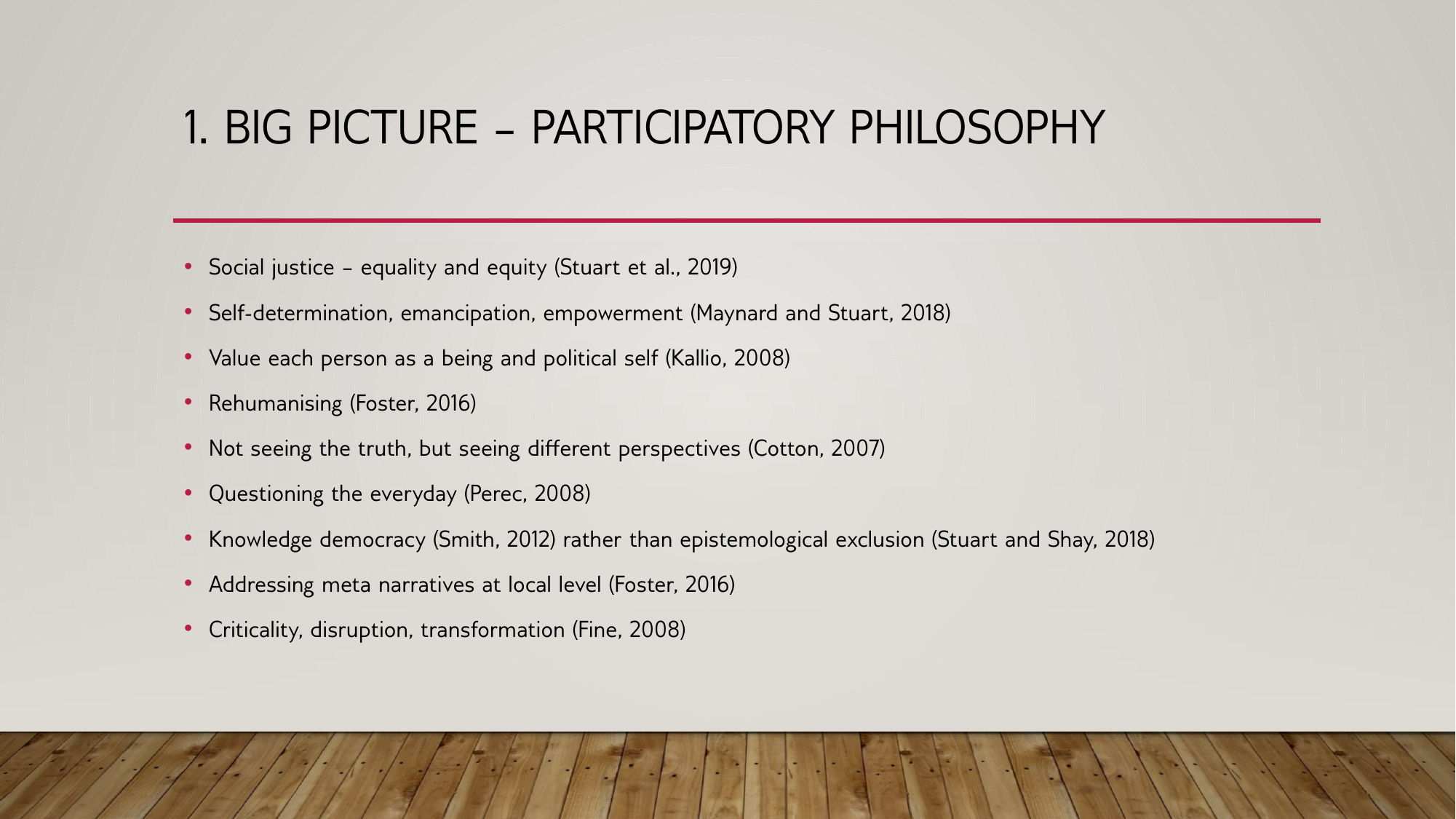

# 1. Big picture – participatory philosophy
Social justice – equality and equity (Stuart et al., 2019)
Self-determination, emancipation, empowerment (Maynard and Stuart, 2018)
Value each person as a being and political self (Kallio, 2008)
Rehumanising (Foster, 2016)
Not seeing the truth, but seeing different perspectives (Cotton, 2007)
Questioning the everyday (Perec, 2008)
Knowledge democracy (Smith, 2012) rather than epistemological exclusion (Stuart and Shay, 2018)
Addressing meta narratives at local level (Foster, 2016)
Criticality, disruption, transformation (Fine, 2008)